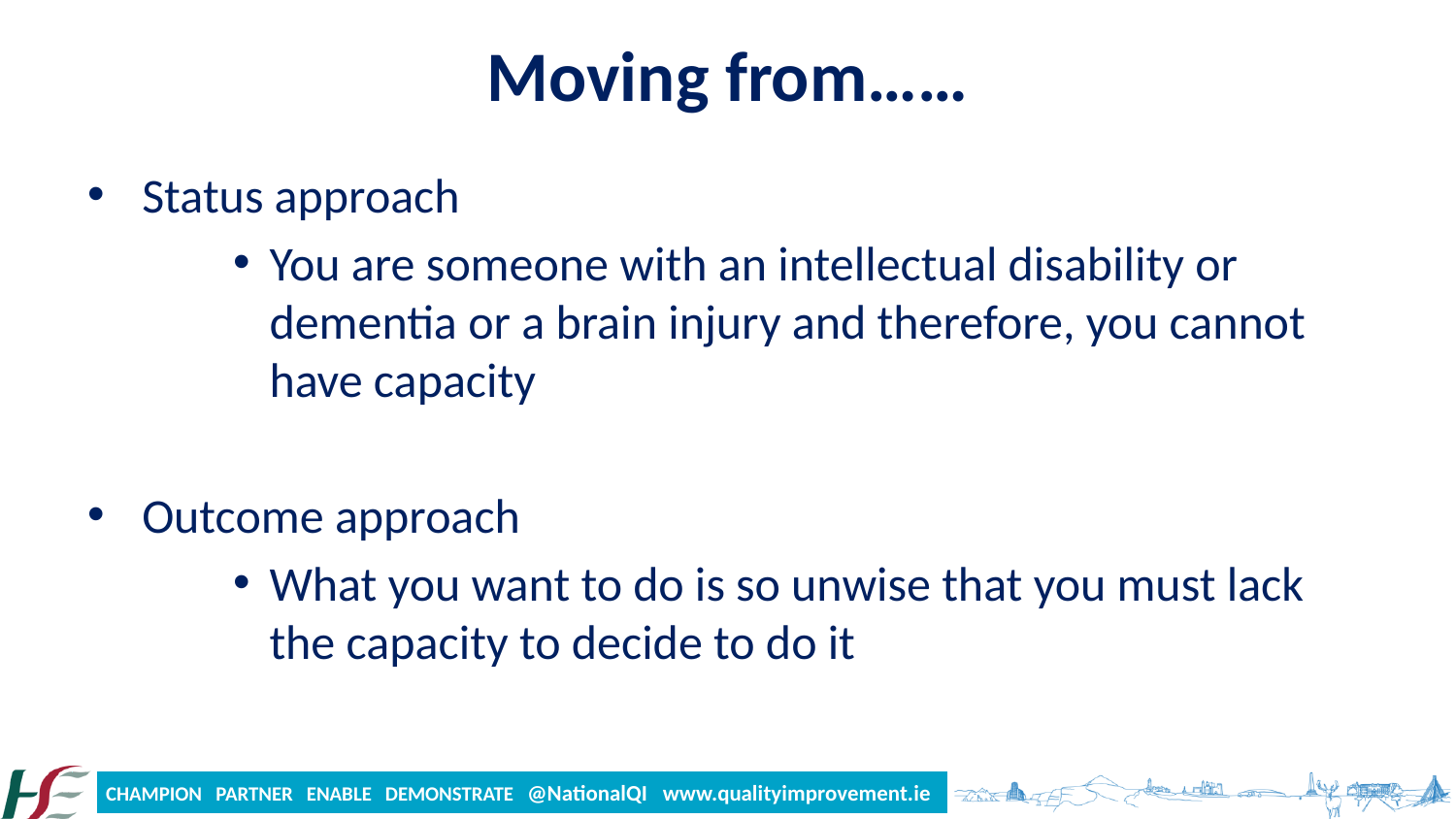

# Moving from……
Status approach
You are someone with an intellectual disability or dementia or a brain injury and therefore, you cannot have capacity

Outcome approach
What you want to do is so unwise that you must lack the capacity to decide to do it